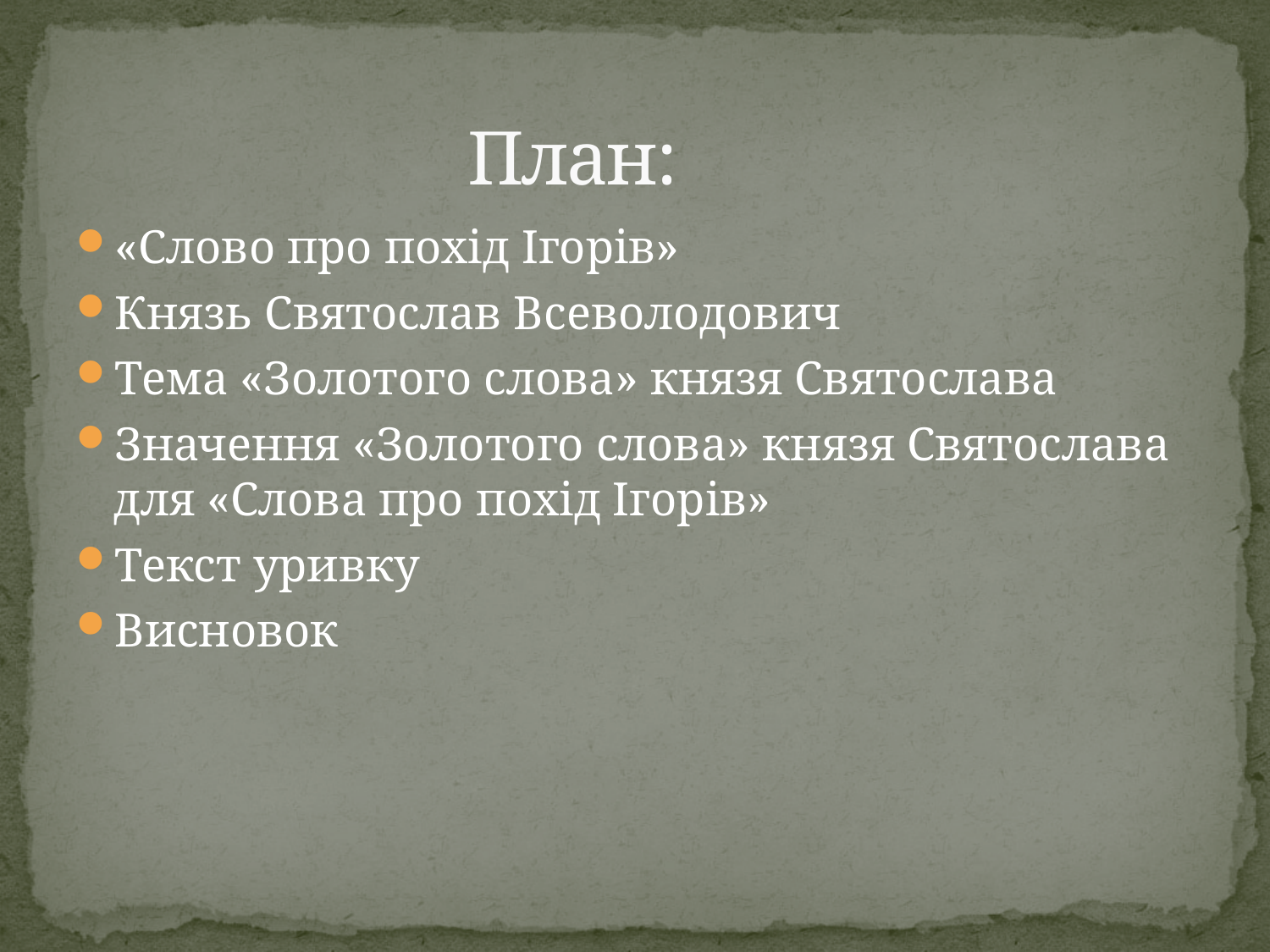

# План:
«Слово про похід Iгорів»
Князь Святослав Всеволодович
Тема «Золотого слова» князя Святослава
Значення «Золотого слова» князя Святослава для «Слова про похід Iгорів»
Текст уривку
Висновок